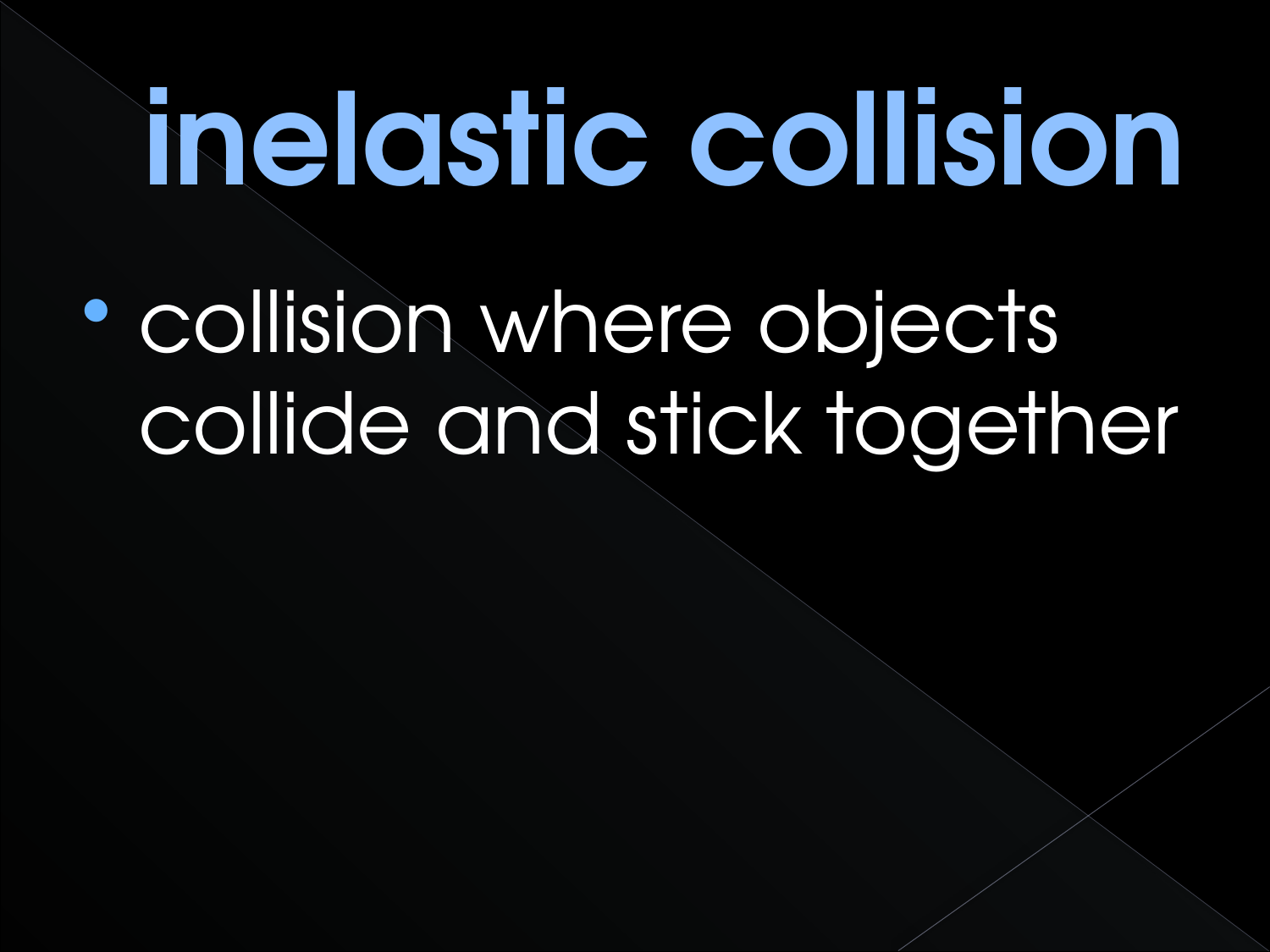

# inelastic collision
collision where objects collide and stick together